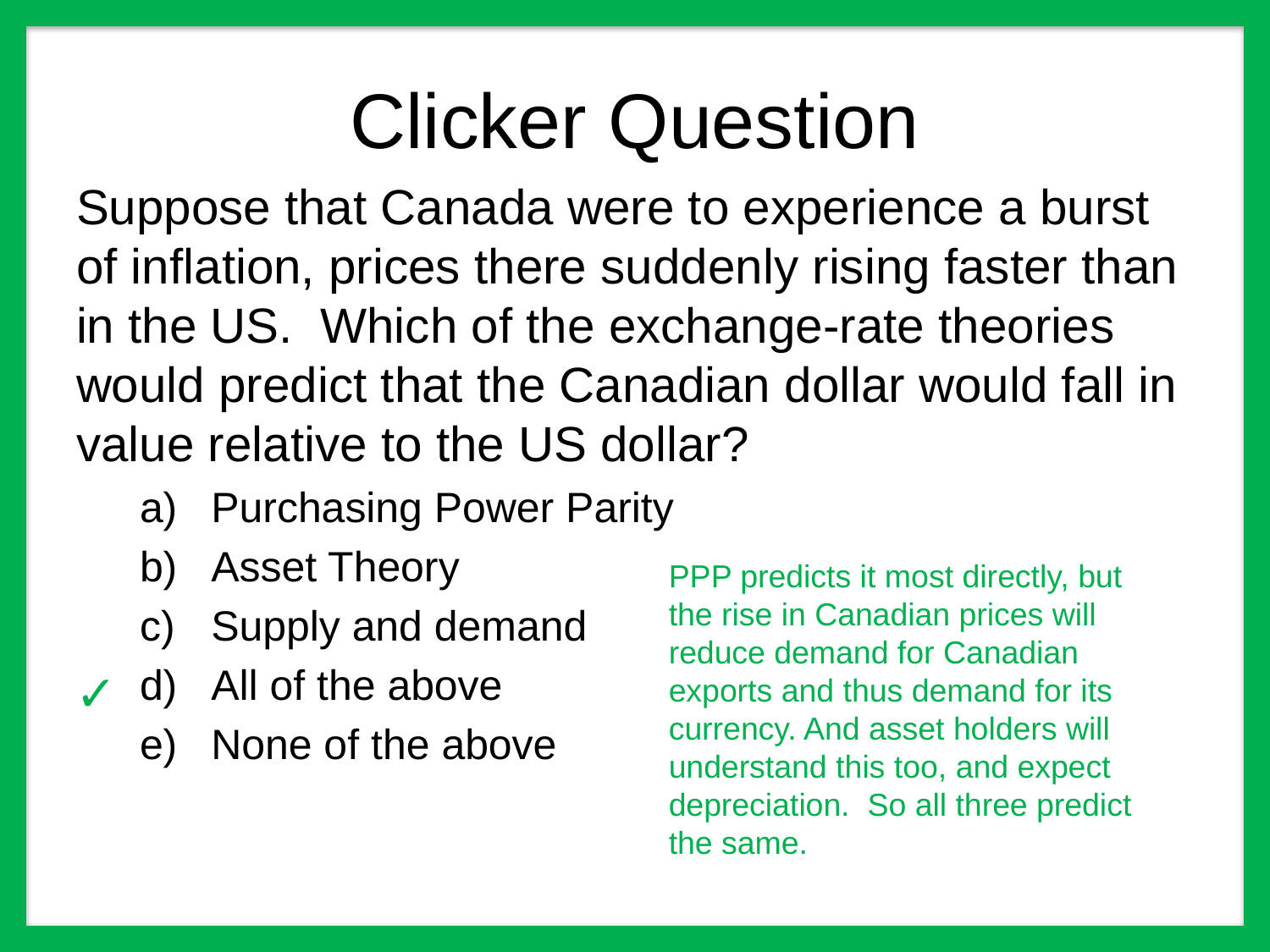

# Clicker Question
Suppose that Canada were to experience a burst of inflation, prices there suddenly rising faster than in the US.  Which of the exchange-rate theories would predict that the Canadian dollar would fall in value relative to the US dollar?
Purchasing Power Parity
Asset Theory
Supply and demand
All of the above
None of the above

PPP predicts it most directly, but the rise in Canadian prices will reduce demand for Canadian exports and thus demand for its currency. And asset holders will understand this too, and expect depreciation.  So all three predict the same.
✓